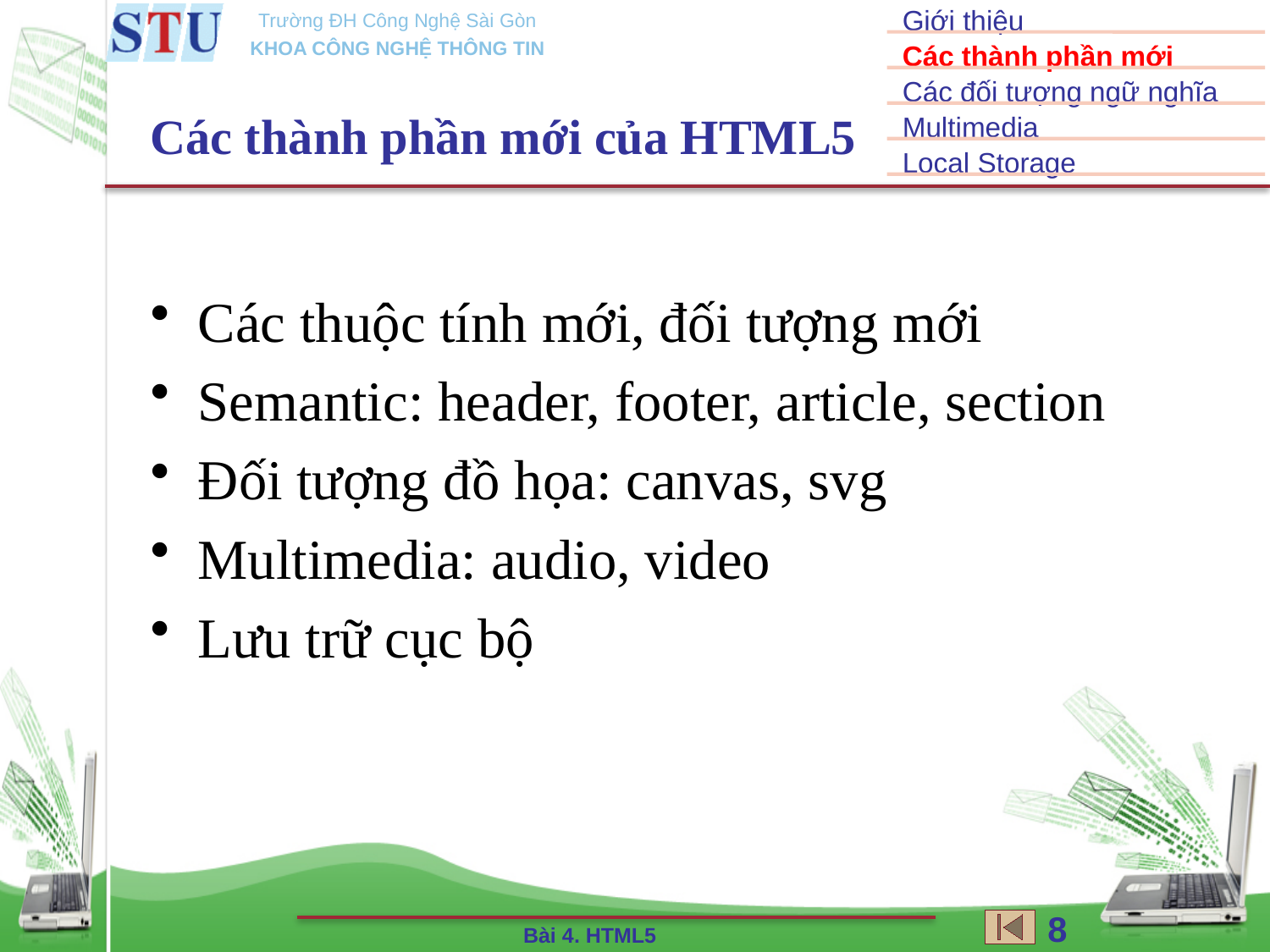

Giới thiệu
Các thành phần mới
Các đối tượng ngữ nghĩa
Multimedia
Local Storage

# Các thành phần mới của HTML5

Các thuộc tính mới, đối tượng mới
Semantic: header, footer, article, section
Đối tượng đồ họa: canvas, svg
Multimedia: audio, video
Lưu trữ cục bộ

8
Bài 4. HTML5